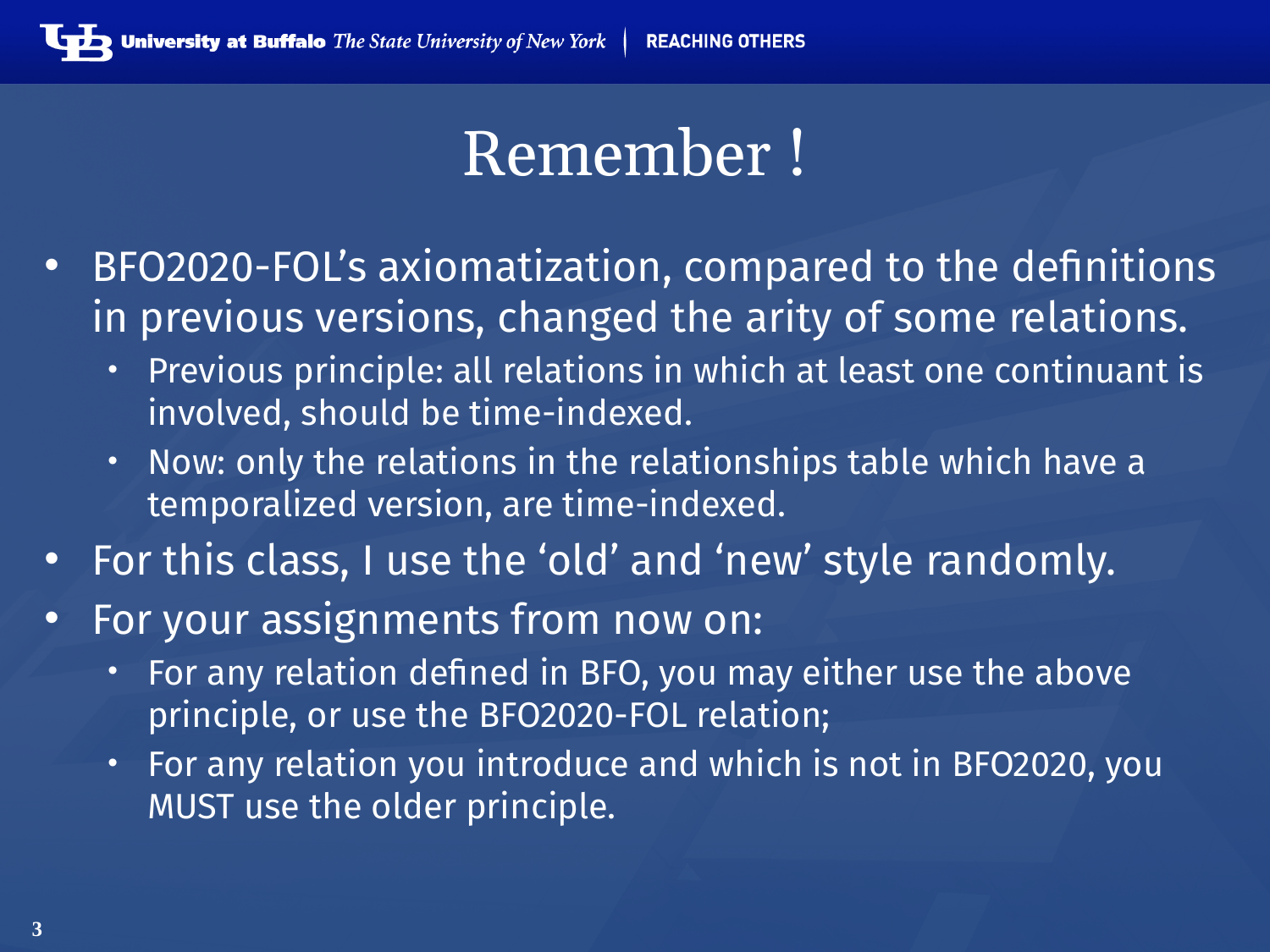

# Remember !
BFO2020-FOL’s axiomatization, compared to the definitions in previous versions, changed the arity of some relations.
Previous principle: all relations in which at least one continuant is involved, should be time-indexed.
Now: only the relations in the relationships table which have a temporalized version, are time-indexed.
For this class, I use the ‘old’ and ‘new’ style randomly.
For your assignments from now on:
For any relation defined in BFO, you may either use the above principle, or use the BFO2020-FOL relation;
For any relation you introduce and which is not in BFO2020, you MUST use the older principle.
3